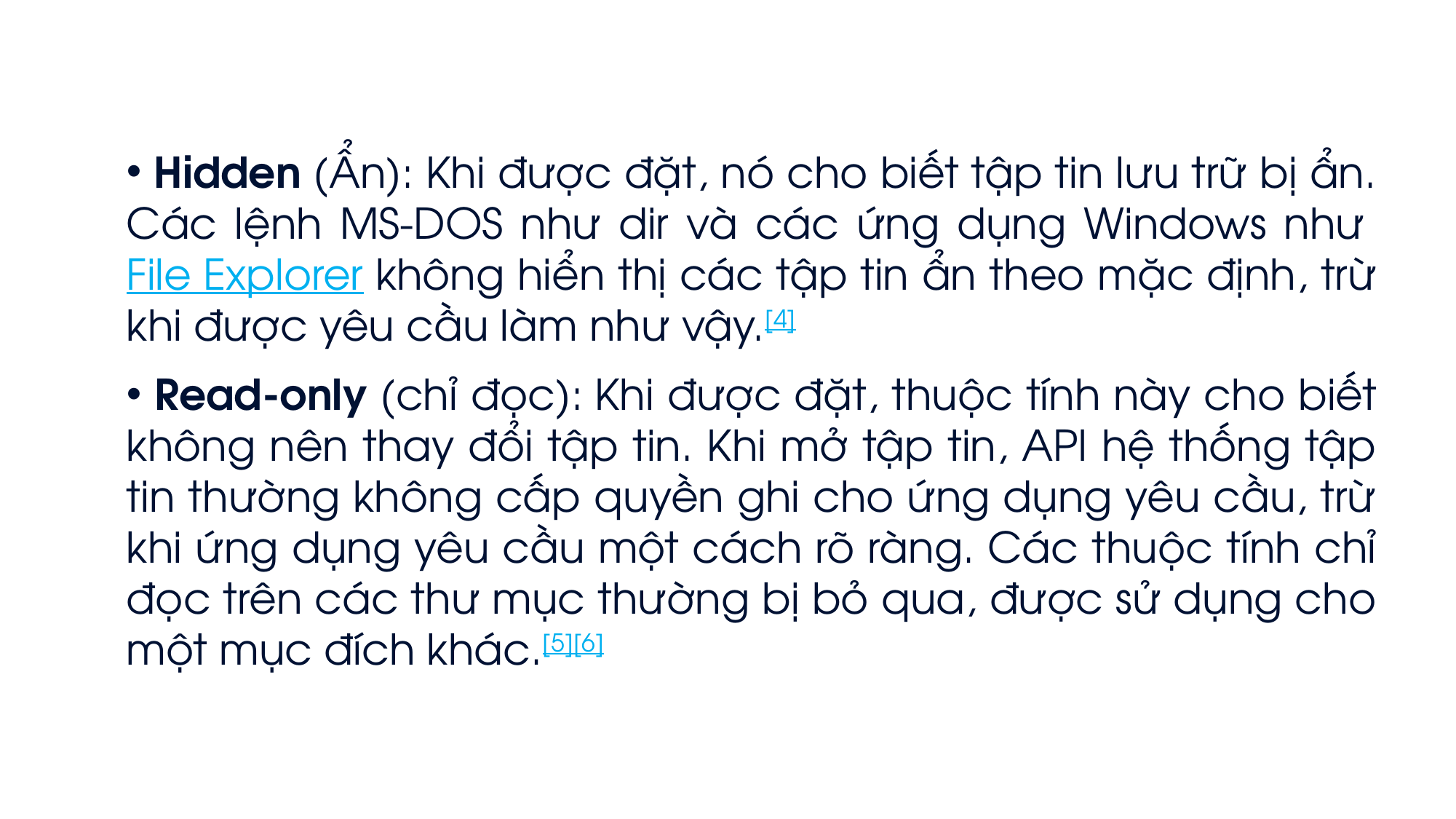

Hidden (Ẩn): Khi được đặt, nó cho biết tập tin lưu trữ bị ẩn. Các lệnh MS-DOS như dir và các ứng dụng Windows như File Explorer không hiển thị các tập tin ẩn theo mặc định, trừ khi được yêu cầu làm như vậy.[4]
 Read-only (chỉ đọc): Khi được đặt, thuộc tính này cho biết không nên thay đổi tập tin. Khi mở tập tin, API hệ thống tập tin thường không cấp quyền ghi cho ứng dụng yêu cầu, trừ khi ứng dụng yêu cầu một cách rõ ràng. Các thuộc tính chỉ đọc trên các thư mục thường bị bỏ qua, được sử dụng cho một mục đích khác.[5][6]